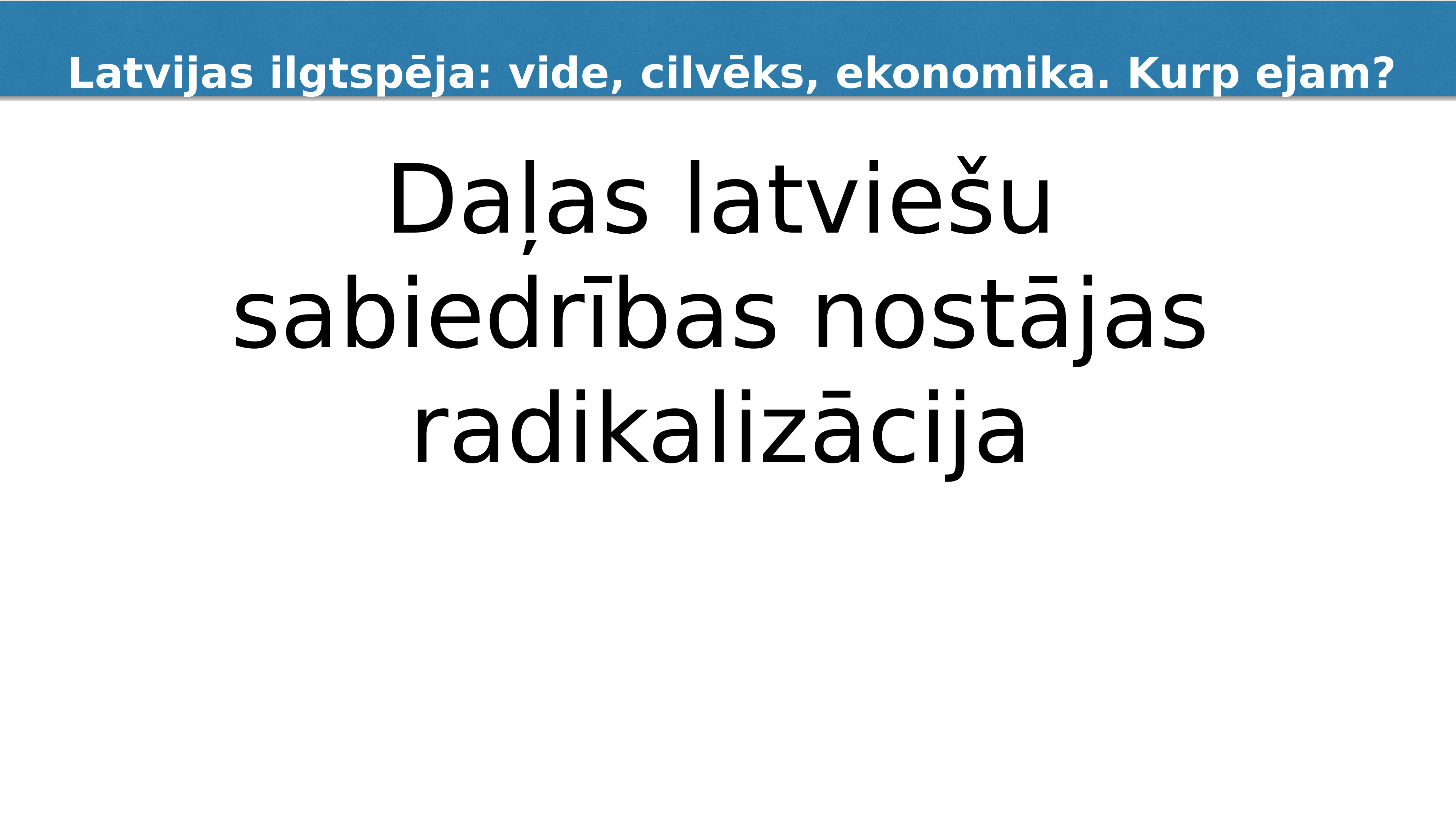

# Daļas latviešu sabiedrības nostājas radikalizācija
6